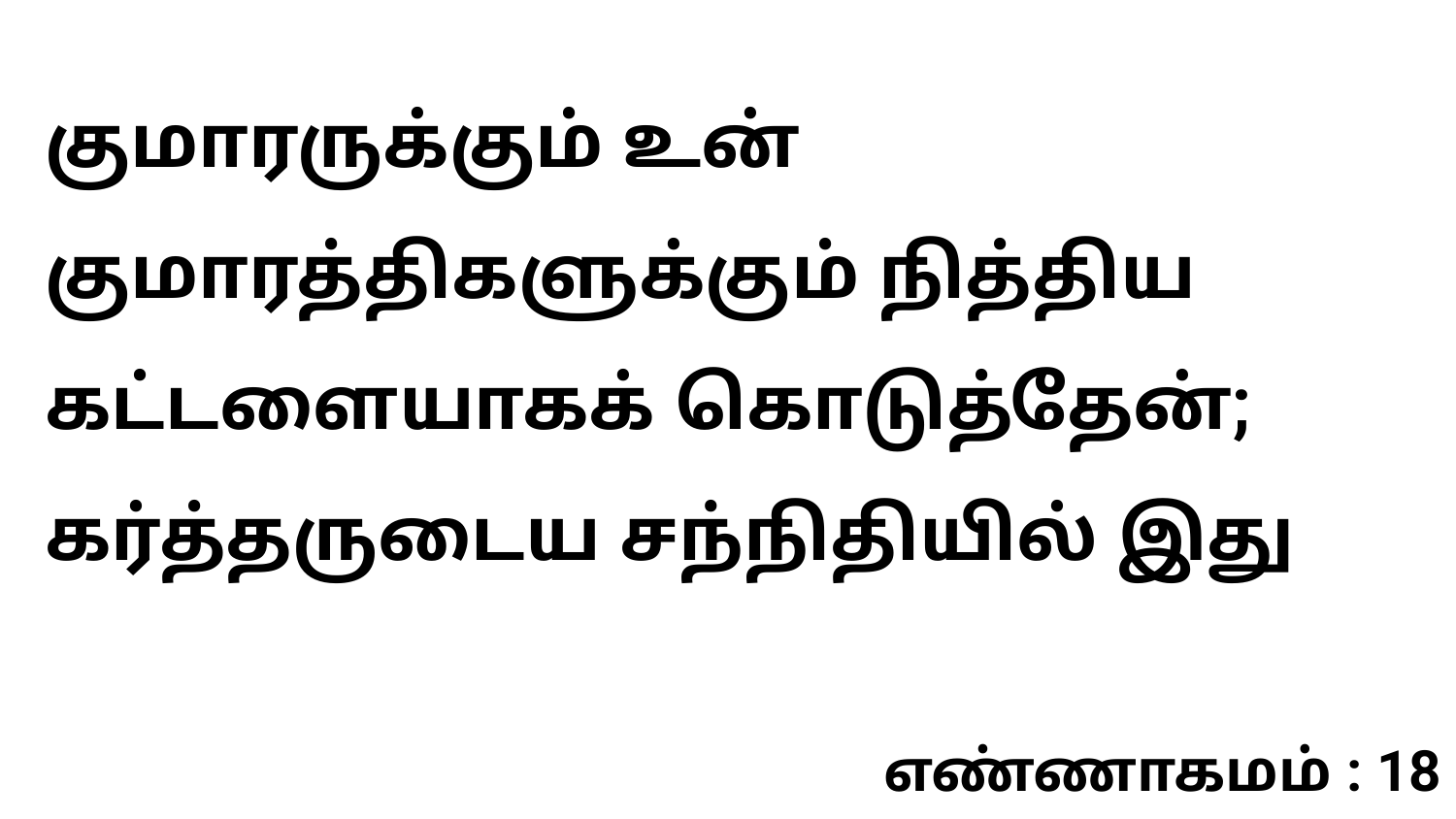

குமாரருக்கும் உன் குமாரத்திகளுக்கும் நித்திய கட்டளையாகக் கொடுத்தேன்; கர்த்தருடைய சந்நிதியில் இது
எண்ணாகமம் : 18